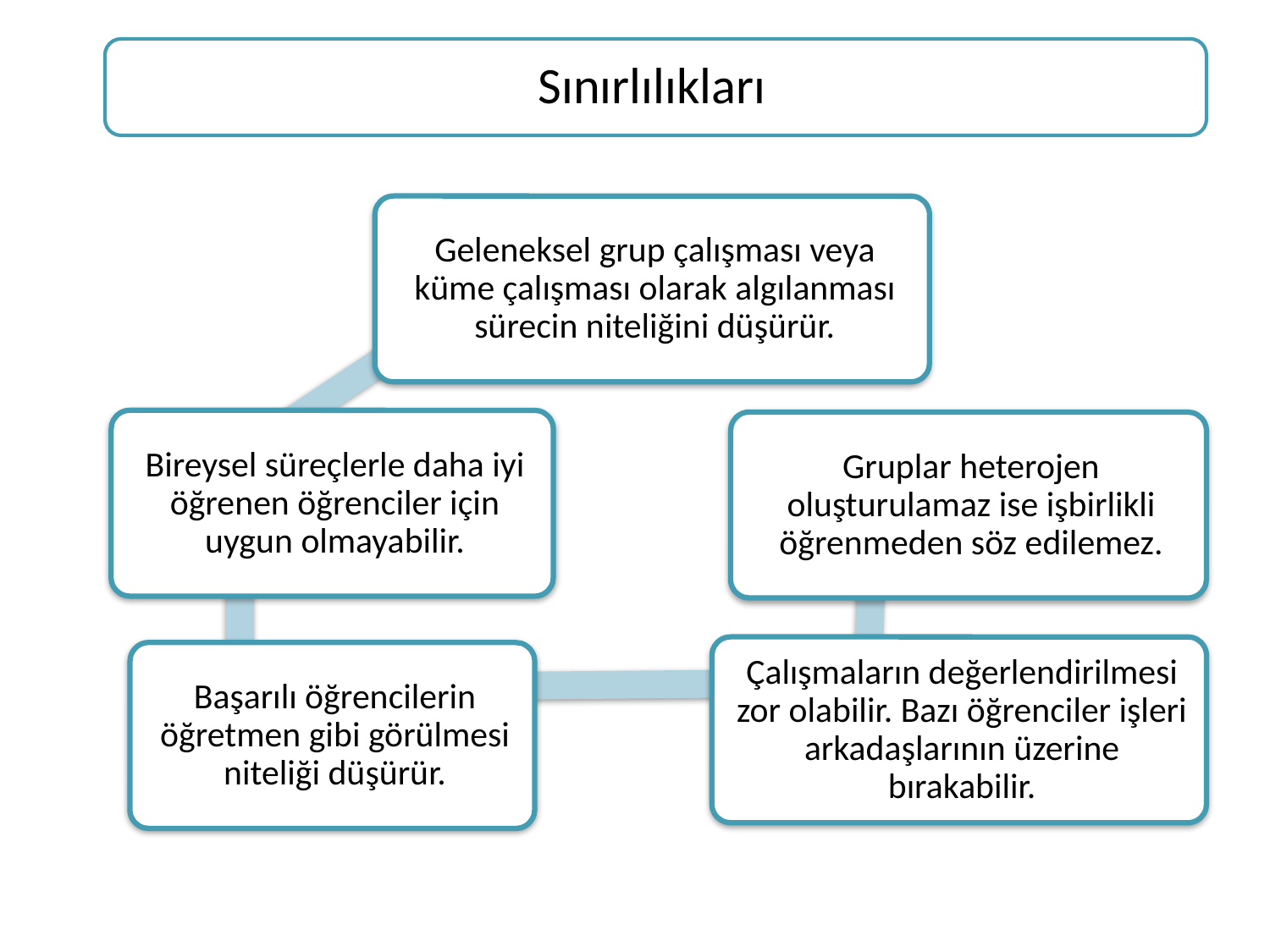

Sınırlılıkları
Geleneksel grup çalışması veya küme çalışması olarak algılanması sürecin niteliğini düşürür.
Bireysel süreçlerle daha iyi öğrenen öğrenciler için uygun olmayabilir.
Başarılı öğrencilerin öğretmen gibi görülmesi niteliği düşürür.
Çalışmaların değerlendirilmesi zor olabilir. Bazı öğrenciler işleri arkadaşlarının üzerine bırakabilir.
Gruplar heterojen oluşturulamaz ise işbirlikli öğrenmeden söz edilemez.